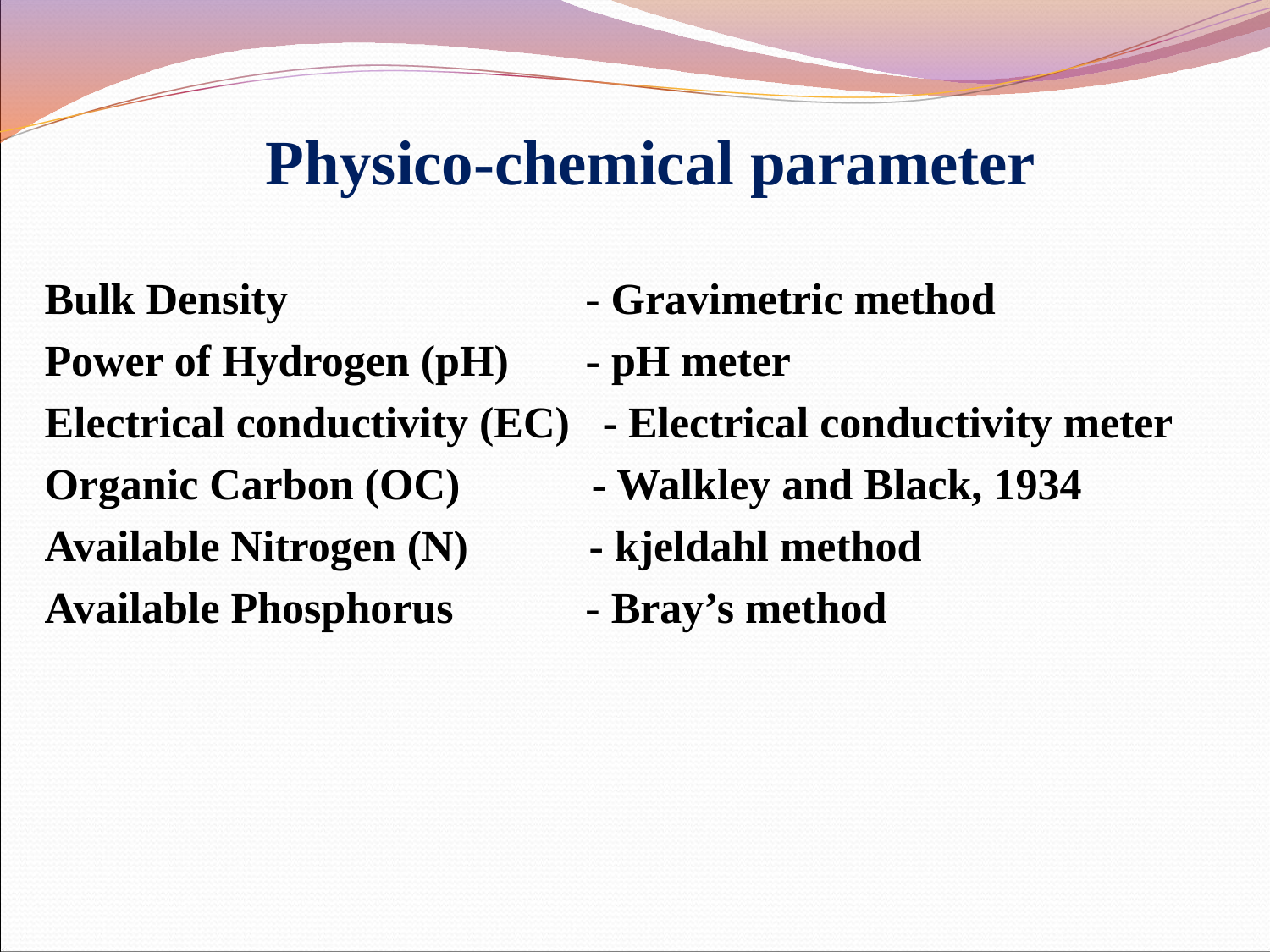

Physico-chemical parameter

Bulk Density			   - Gravimetric method
Power of Hydrogen (pH)       - pH meter
Electrical conductivity (EC)   - Electrical conductivity meter
Organic Carbon (OC)            - Walkley and Black, 1934
Available Nitrogen (N)           - kjeldahl method
Available Phosphorus            - Bray’s method